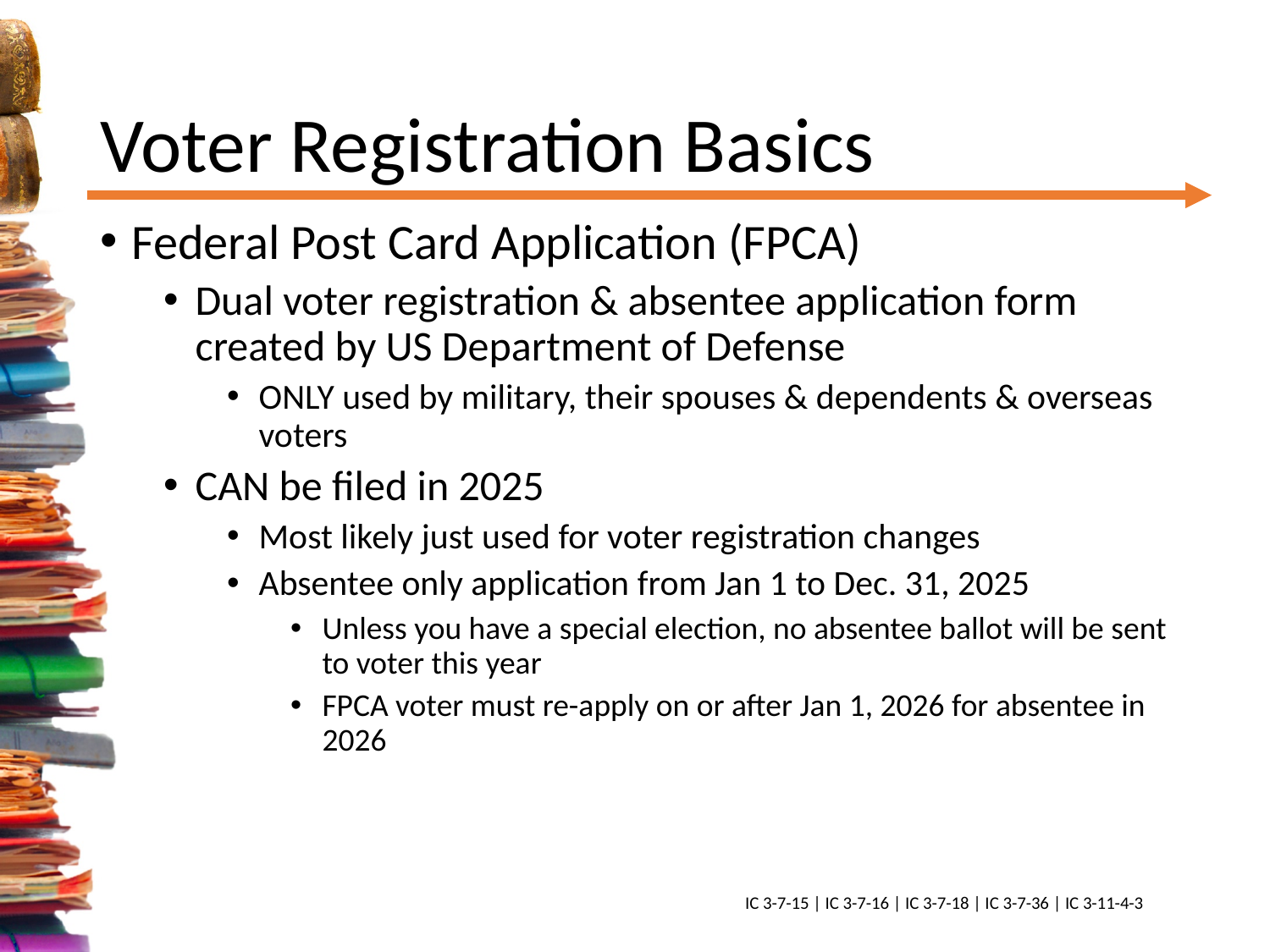

# Voter Registration Basics
Federal Post Card Application (FPCA)
Dual voter registration & absentee application form created by US Department of Defense
ONLY used by military, their spouses & dependents & overseas voters
CAN be filed in 2025
Most likely just used for voter registration changes
Absentee only application from Jan 1 to Dec. 31, 2025
Unless you have a special election, no absentee ballot will be sent to voter this year
FPCA voter must re-apply on or after Jan 1, 2026 for absentee in 2026

IC 3-7-15 | IC 3-7-16 | IC 3-7-18 | IC 3-7-36 | IC 3-11-4-3